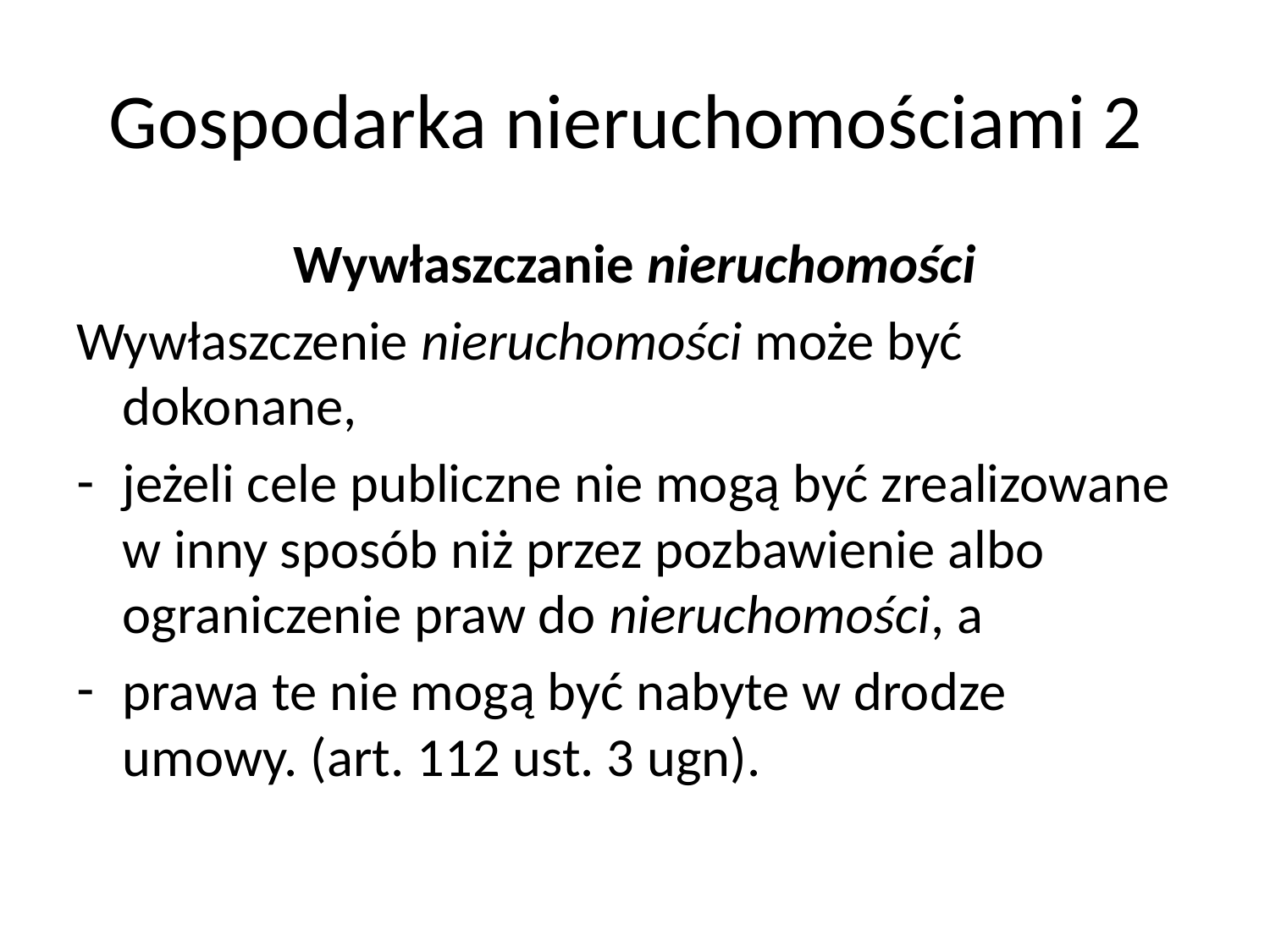

# Gospodarka nieruchomościami 2
Wywłaszczanie nieruchomości
Wywłaszczenie nieruchomości może być dokonane,
jeżeli cele publiczne nie mogą być zrealizowane w inny sposób niż przez pozbawienie albo ograniczenie praw do nieruchomości, a
prawa te nie mogą być nabyte w drodze umowy. (art. 112 ust. 3 ugn).